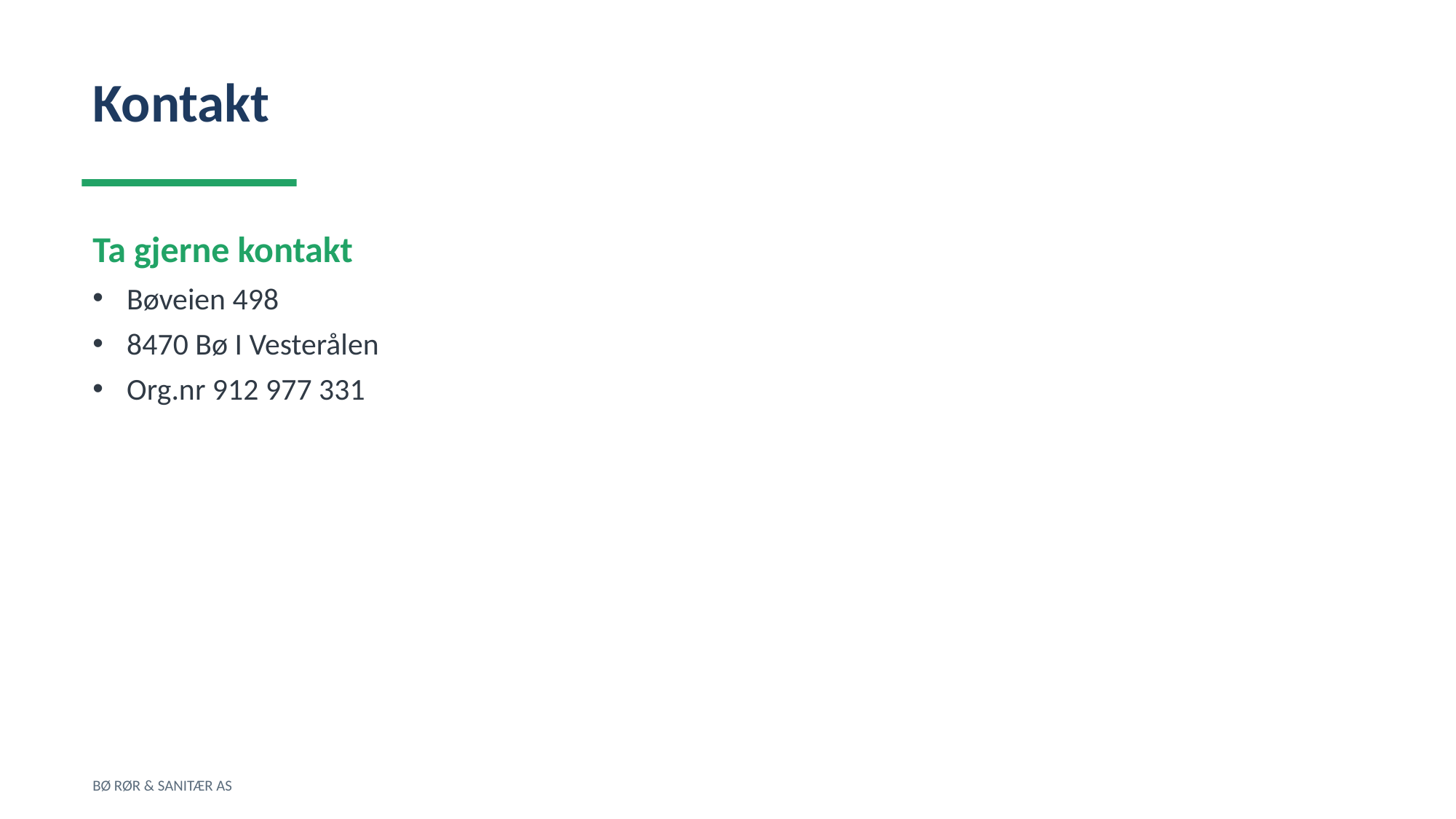

Kontakt

Ta gjerne kontakt
Bøveien 498
8470 Bø I Vesterålen
Org.nr 912 977 331
BØ RØR & SANITÆR AS